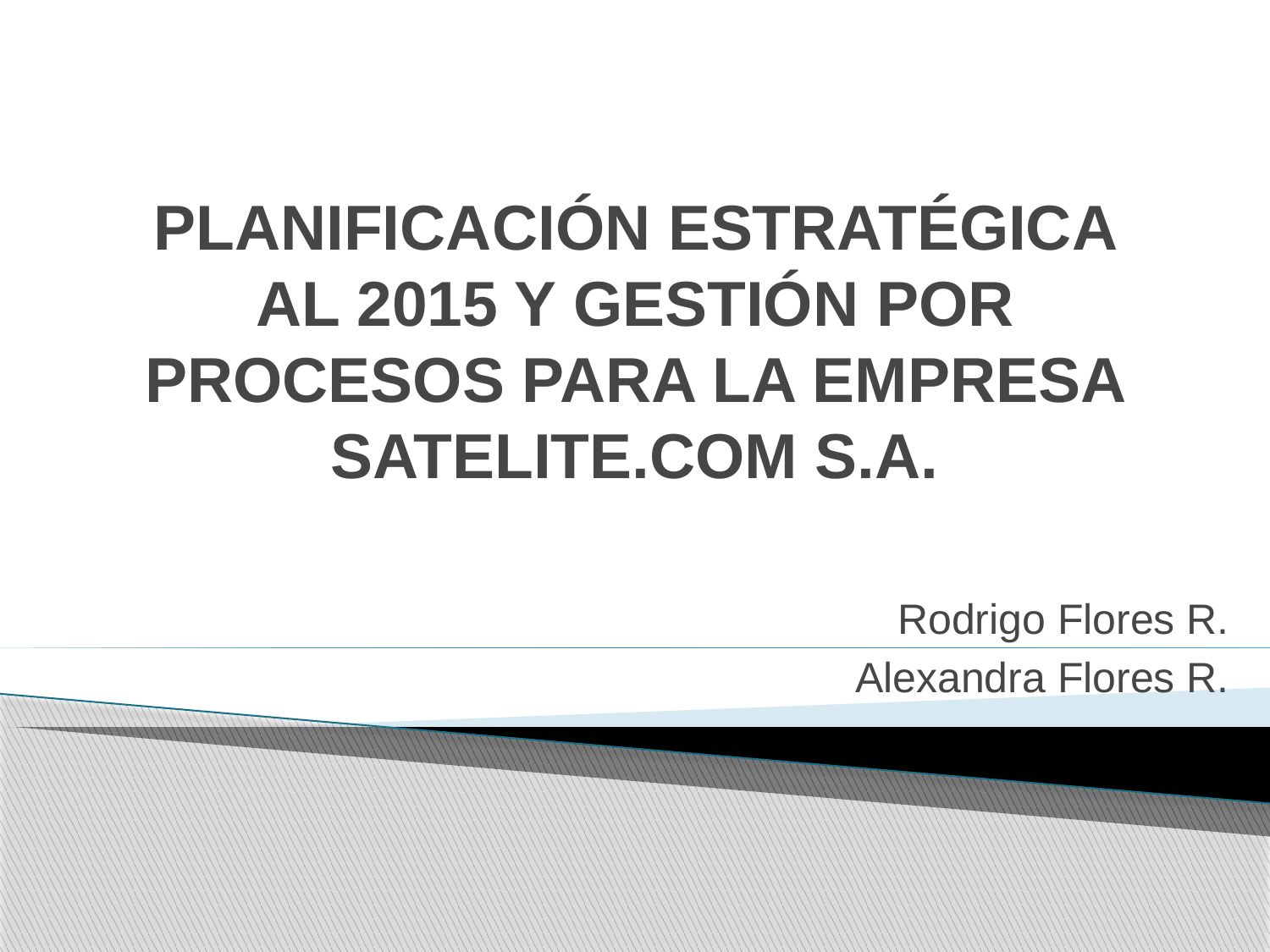

# PLANIFICACIÓN ESTRATÉGICA AL 2015 Y GESTIÓN POR PROCESOS PARA LA EMPRESA SATELITE.COM S.A.
Rodrigo Flores R.
Alexandra Flores R.